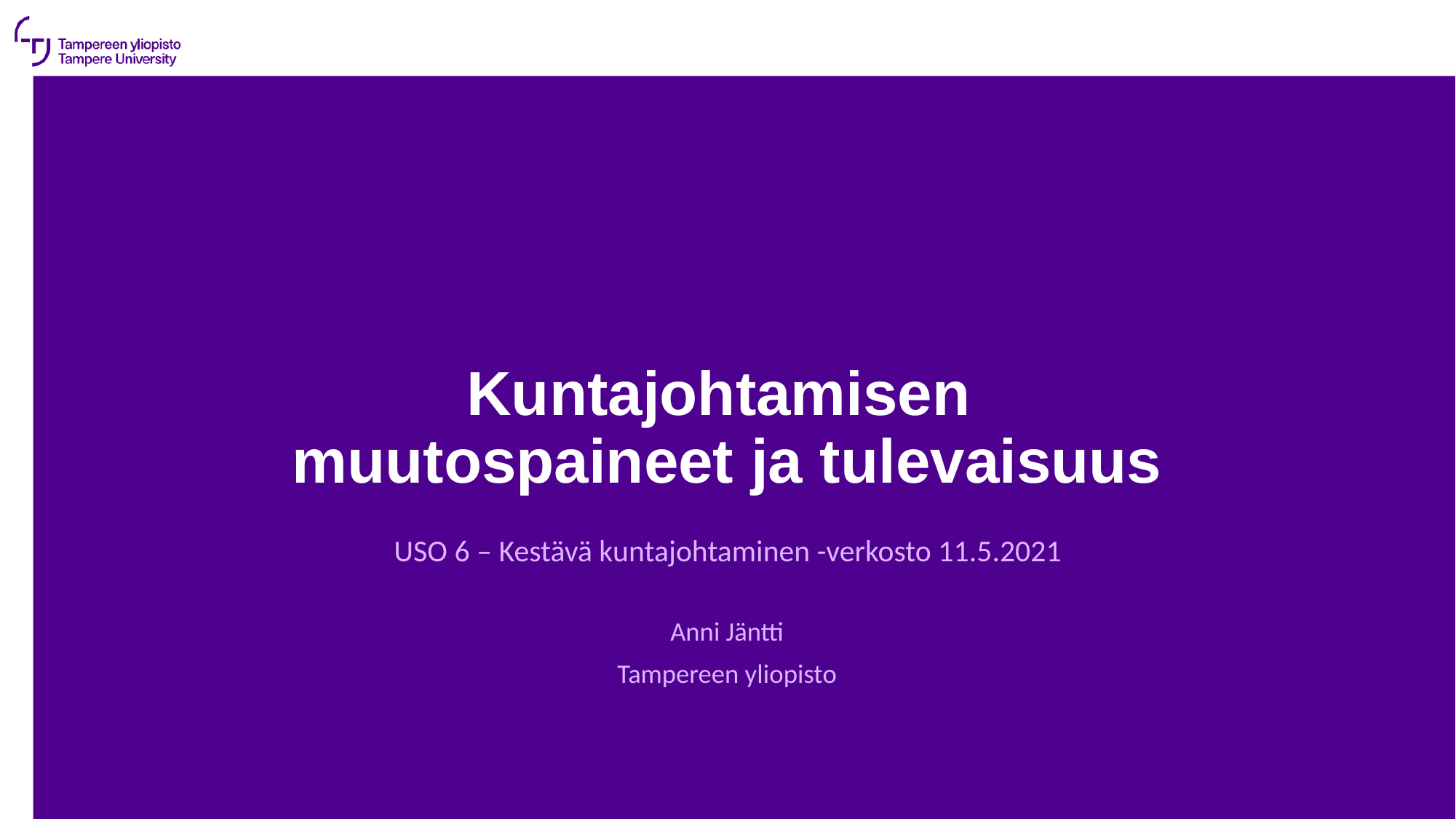

# Kuntajohtamisen muutospaineet ja tulevaisuus
USO 6 – Kestävä kuntajohtaminen -verkosto 11.5.2021
Anni Jäntti
Tampereen yliopisto